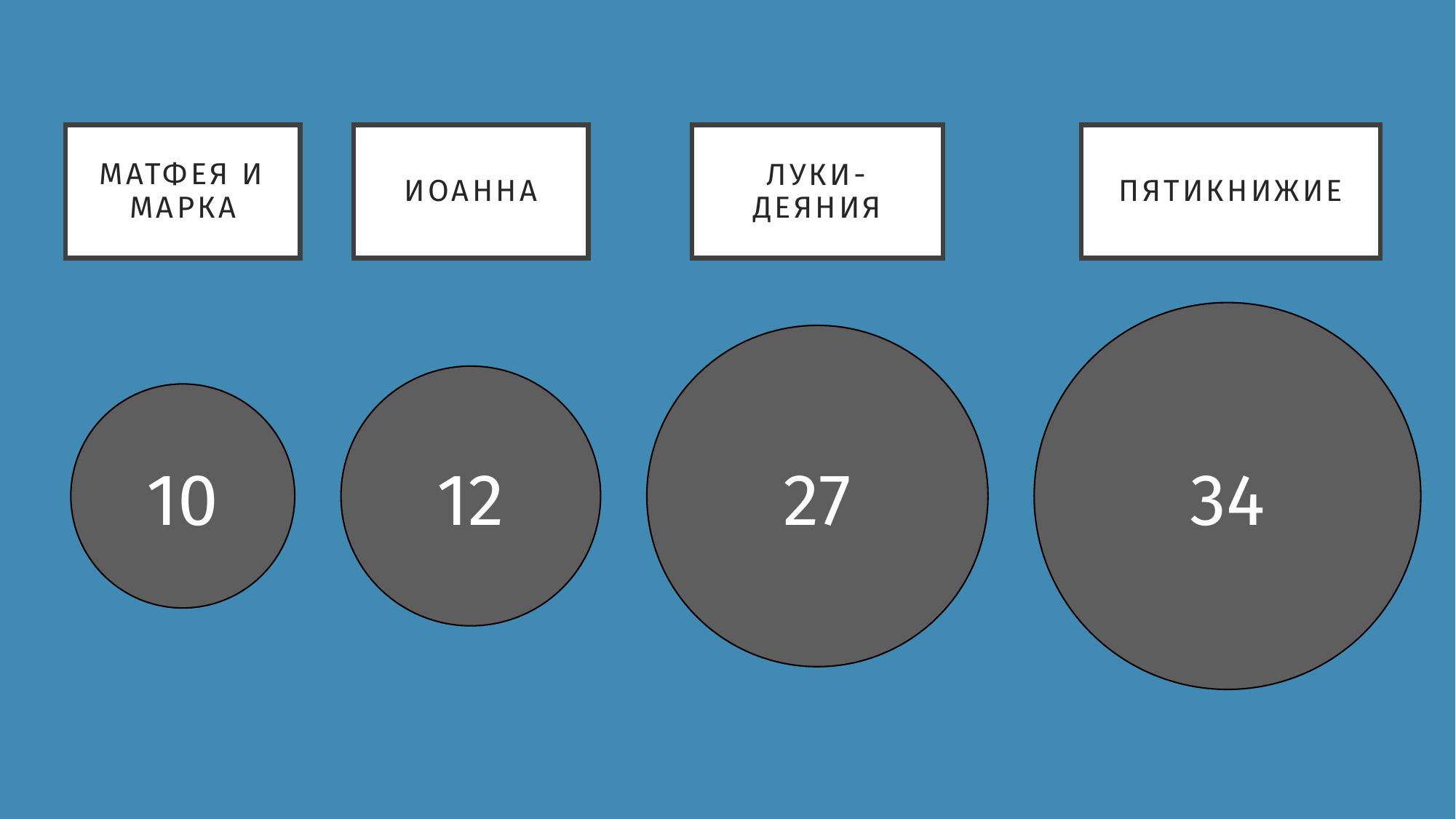

# Матфея и марка
Иоанна
Луки-Деяния
Пятикнижие
34
27
12
10